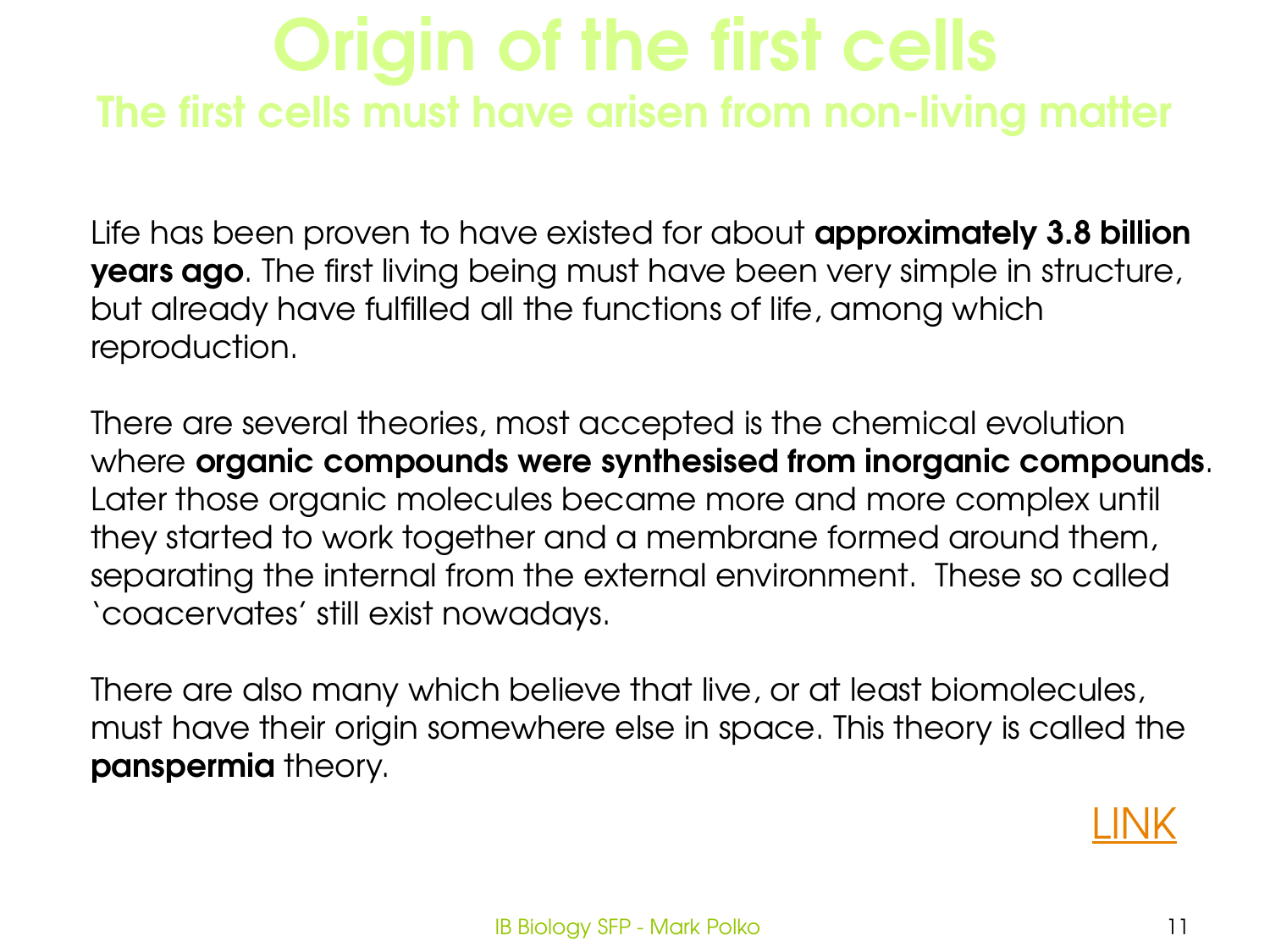

Origin of the first cells
The first cells must have arisen from non-living matter
Life has been proven to have existed for about approximately 3.8 billion years ago. The first living being must have been very simple in structure, but already have fulfilled all the functions of life, among which reproduction.

There are several theories, most accepted is the chemical evolution where organic compounds were synthesised from inorganic compounds. Later those organic molecules became more and more complex until they started to work together and a membrane formed around them, separating the internal from the external environment.  These so called ‘coacervates’ still exist nowadays.

There are also many which believe that live, or at least biomolecules, must have their origin somewhere else in space. This theory is called the panspermia theory.
LINK
11
IB Biology SFP - Mark Polko